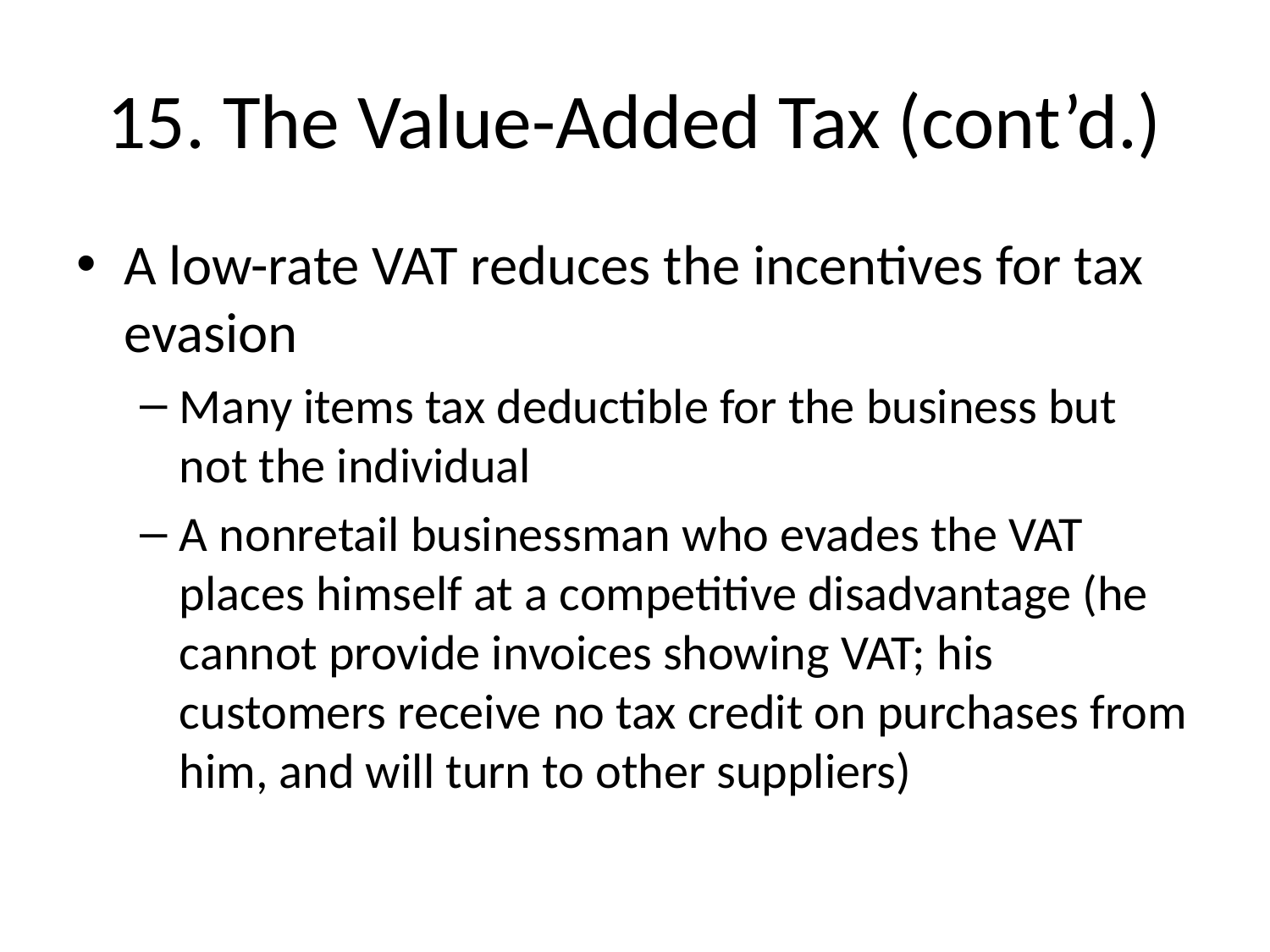

# 15. The Value-Added Tax (cont’d.)
A low-rate VAT reduces the incentives for tax evasion
Many items tax deductible for the business but not the individual
A nonretail businessman who evades the VAT places himself at a competitive disadvantage (he cannot provide invoices showing VAT; his customers receive no tax credit on purchases from him, and will turn to other suppliers)